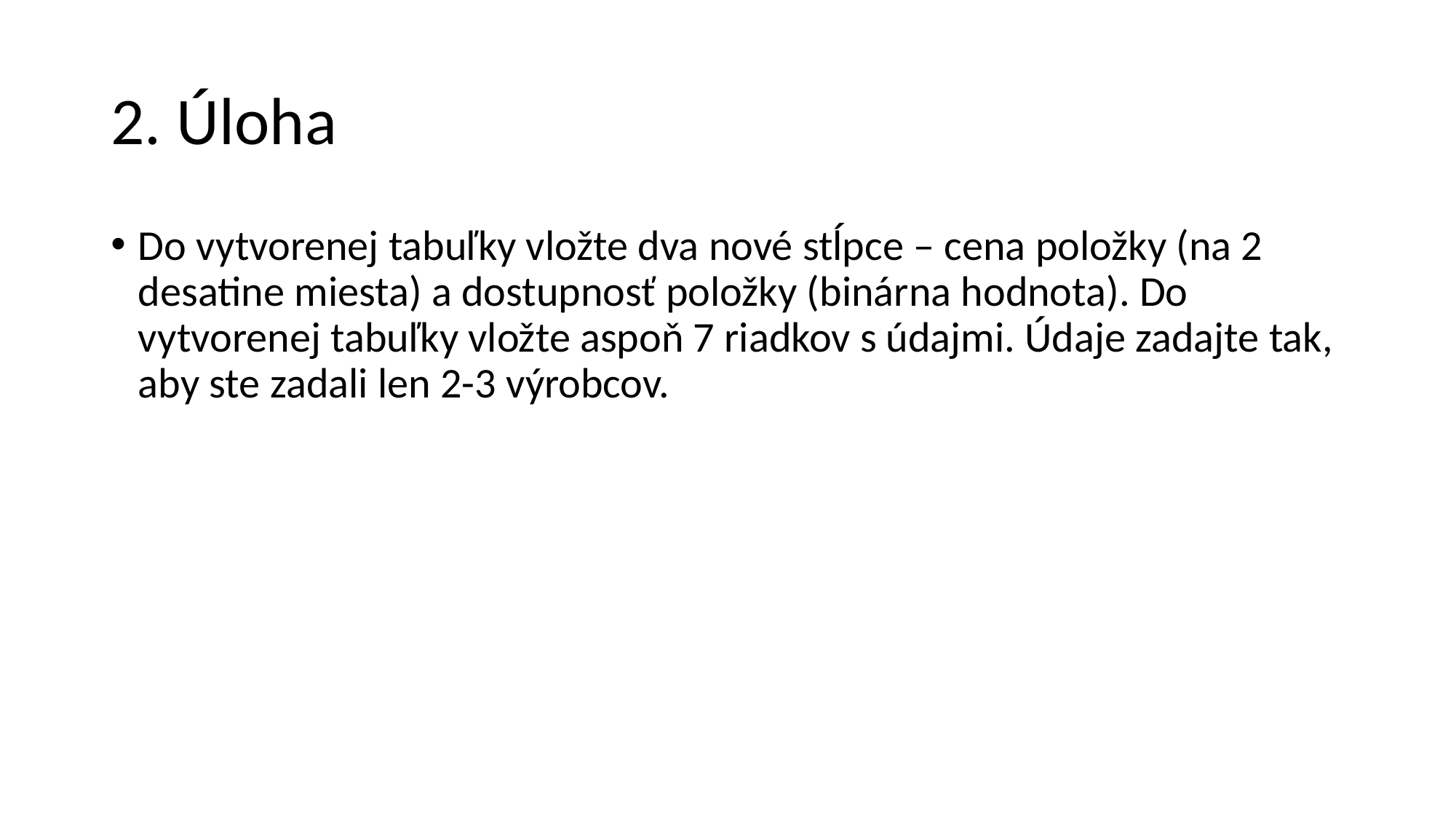

# 2. Úloha
Do vytvorenej tabuľky vložte dva nové stĺpce – cena položky (na 2 desatine miesta) a dostupnosť položky (binárna hodnota). Do vytvorenej tabuľky vložte aspoň 7 riadkov s údajmi. Údaje zadajte tak, aby ste zadali len 2-3 výrobcov.